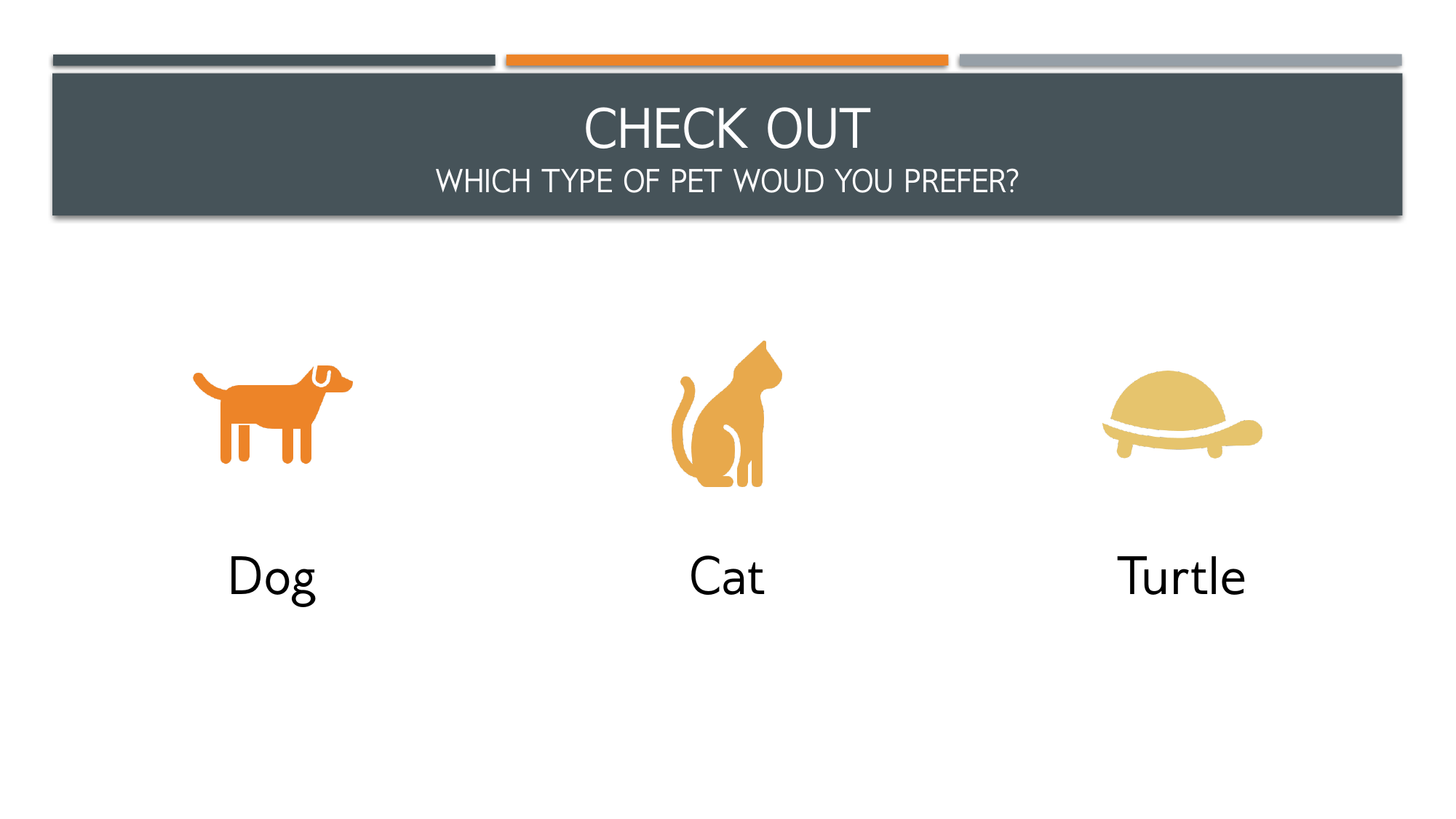

# Check out Which type of pet woud you prefer?
Dog
Cat
Turtle